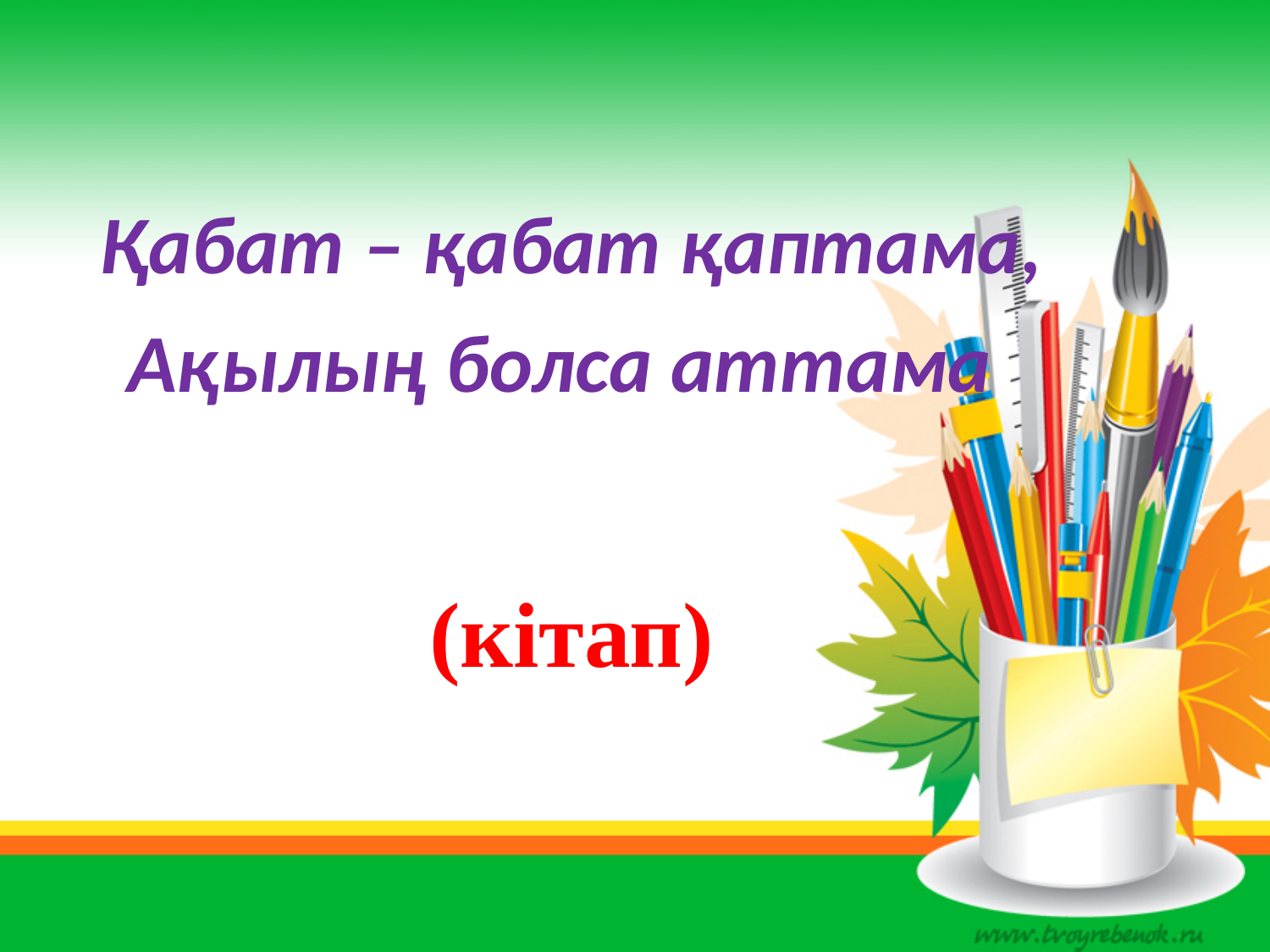

Қабат – қабат қаптама,
Ақылың болса аттама

(кітап)